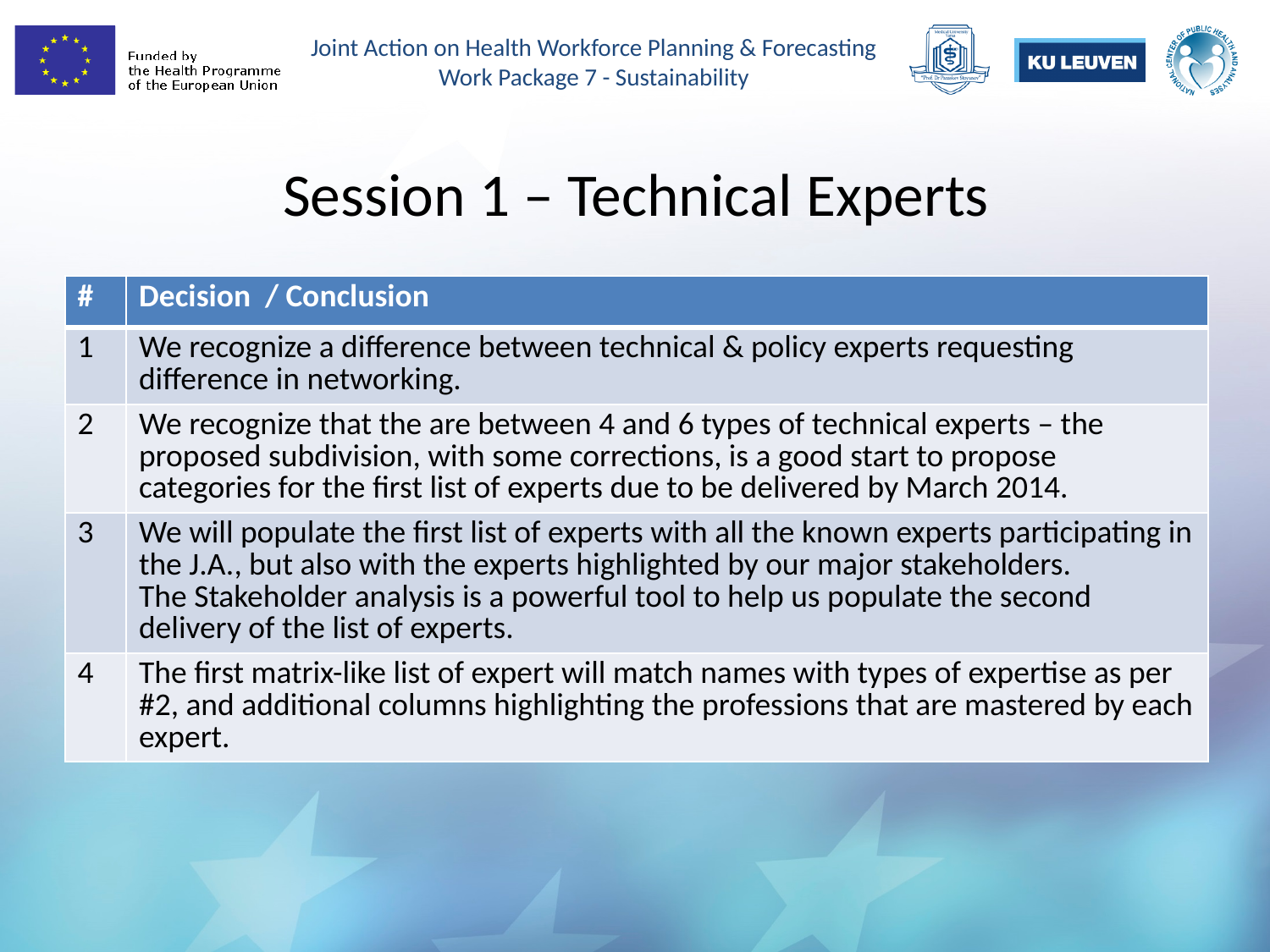

# Session 1 – Technical Experts
| # | Decision / Conclusion |
| --- | --- |
| 1 | We recognize a difference between technical & policy experts requesting difference in networking. |
| 2 | We recognize that the are between 4 and 6 types of technical experts – the proposed subdivision, with some corrections, is a good start to propose categories for the first list of experts due to be delivered by March 2014. |
| 3 | We will populate the first list of experts with all the known experts participating in the J.A., but also with the experts highlighted by our major stakeholders. The Stakeholder analysis is a powerful tool to help us populate the second delivery of the list of experts. |
| 4 | The first matrix-like list of expert will match names with types of expertise as per #2, and additional columns highlighting the professions that are mastered by each expert. |